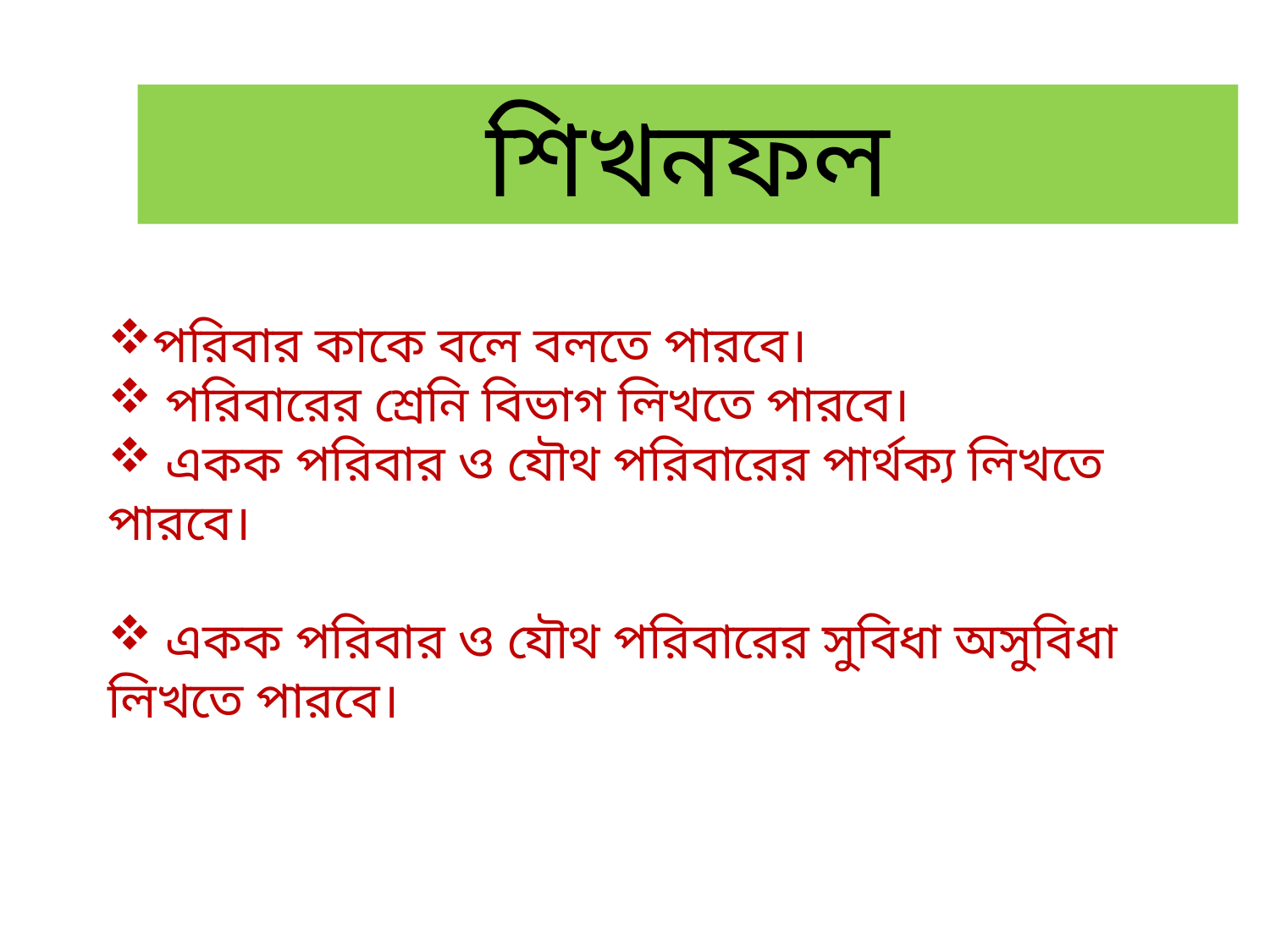

শিখনফল
পরিবার কাকে বলে বলতে পারবে।
 পরিবারের শ্রেনি বিভাগ লিখতে পারবে।
 একক পরিবার ও যৌথ পরিবারের পার্থক্য লিখতে পারবে।

 একক পরিবার ও যৌথ পরিবারের সুবিধা অসুবিধা লিখতে পারবে।